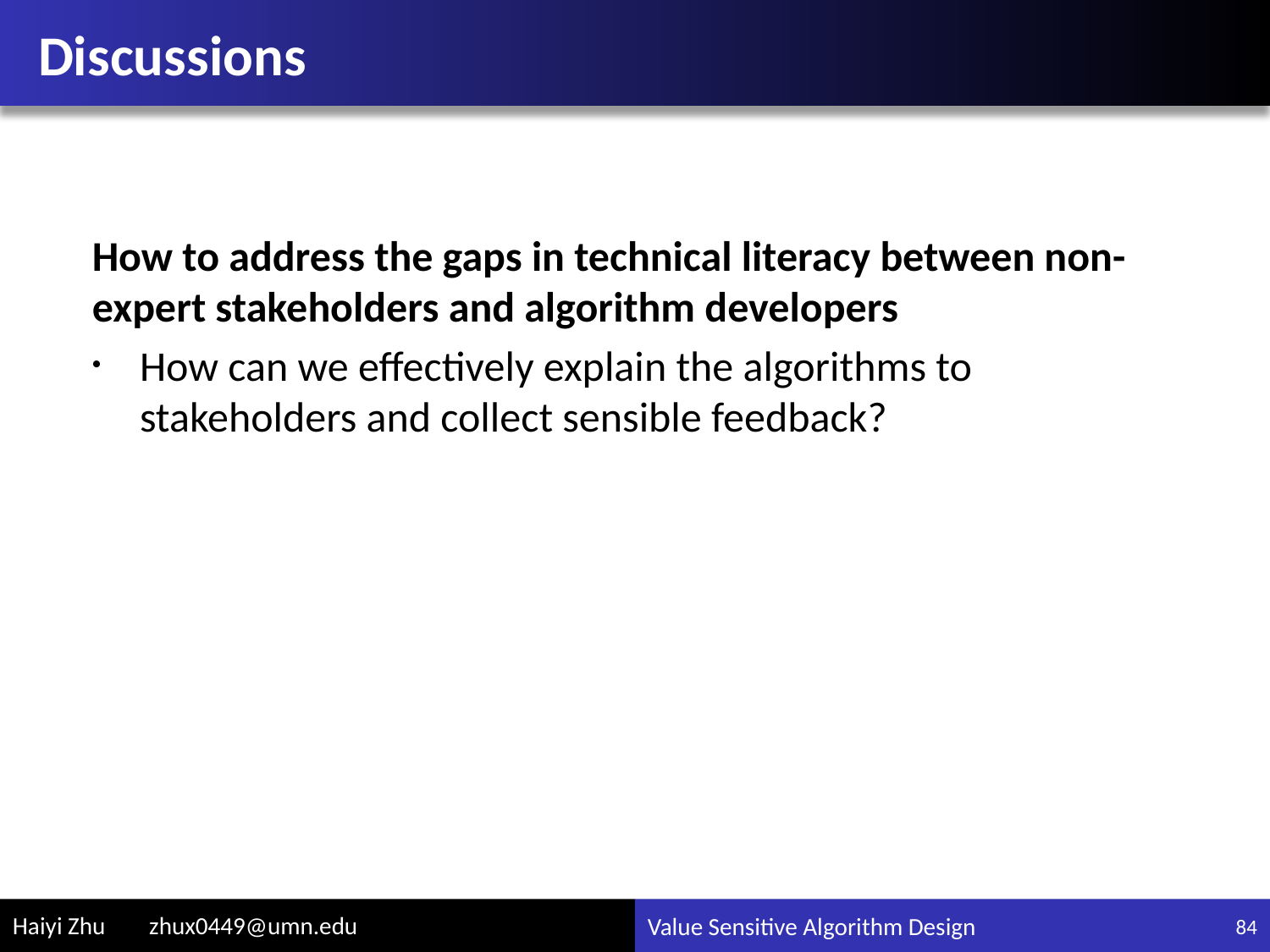

# Discussions
How to address the gaps in technical literacy between non-expert stakeholders and algorithm developers
How can we effectively explain the algorithms to stakeholders and collect sensible feedback?

84